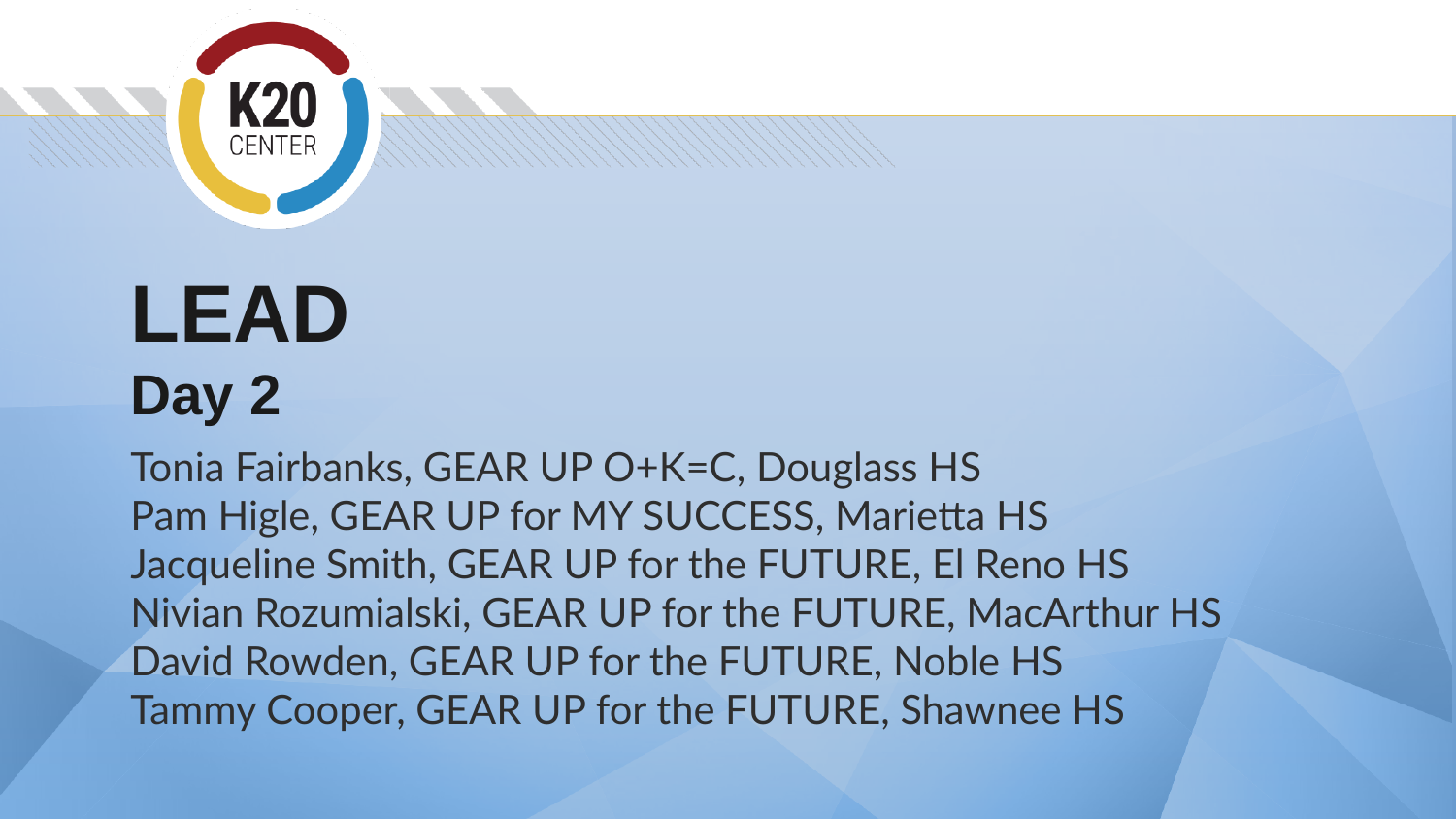

# LEAD
Day 2
Tonia Fairbanks, GEAR UP O+K=C, Douglass HS
Pam Higle, GEAR UP for MY SUCCESS, Marietta HS
Jacqueline Smith, GEAR UP for the FUTURE, El Reno HS
Nivian Rozumialski, GEAR UP for the FUTURE, MacArthur HS
David Rowden, GEAR UP for the FUTURE, Noble HS
Tammy Cooper, GEAR UP for the FUTURE, Shawnee HS